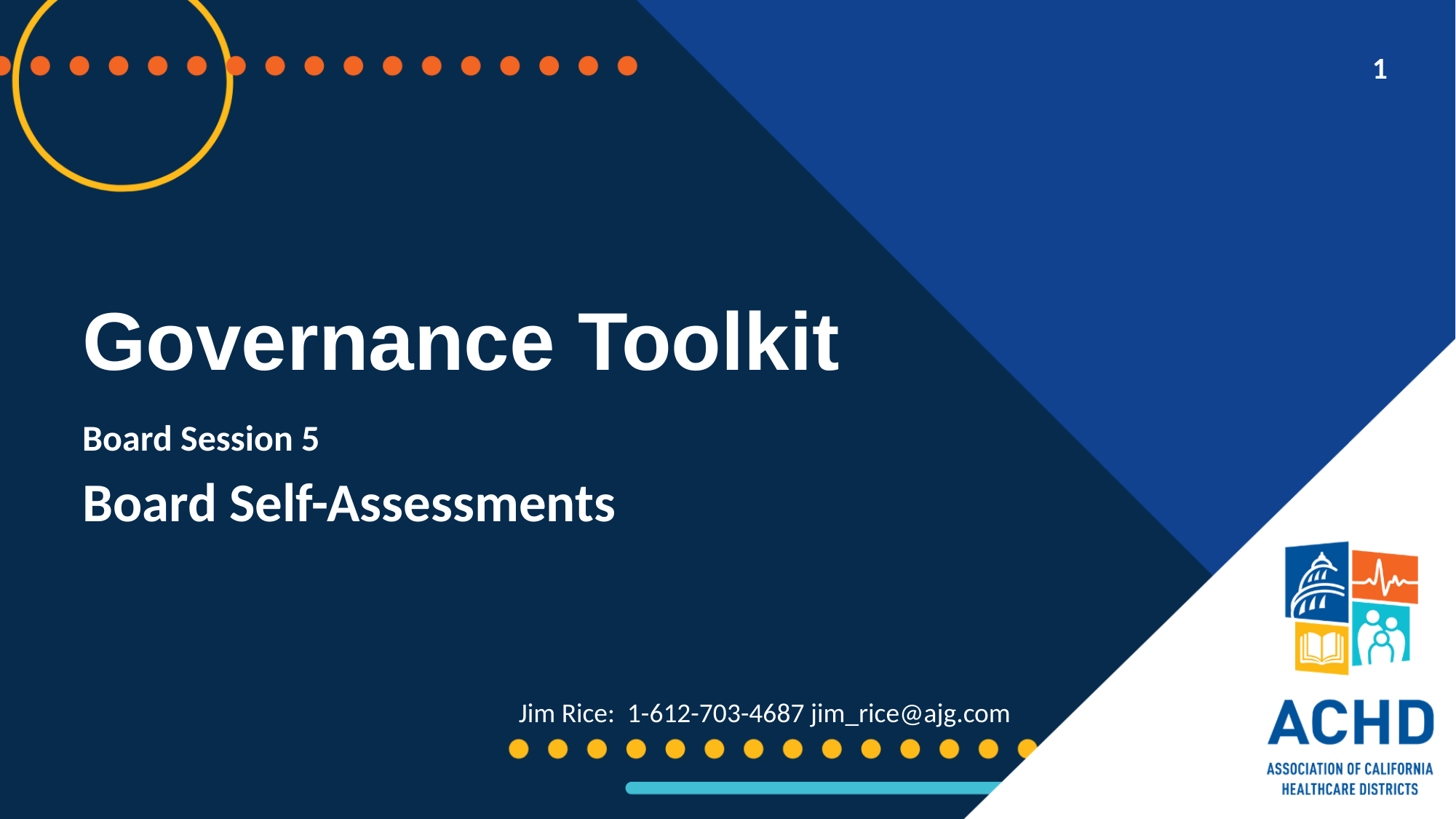

1
# Governance Toolkit
Board Session 5
Board Self-Assessments
Jim Rice:  1-612-703-4687 jim_rice@ajg.com